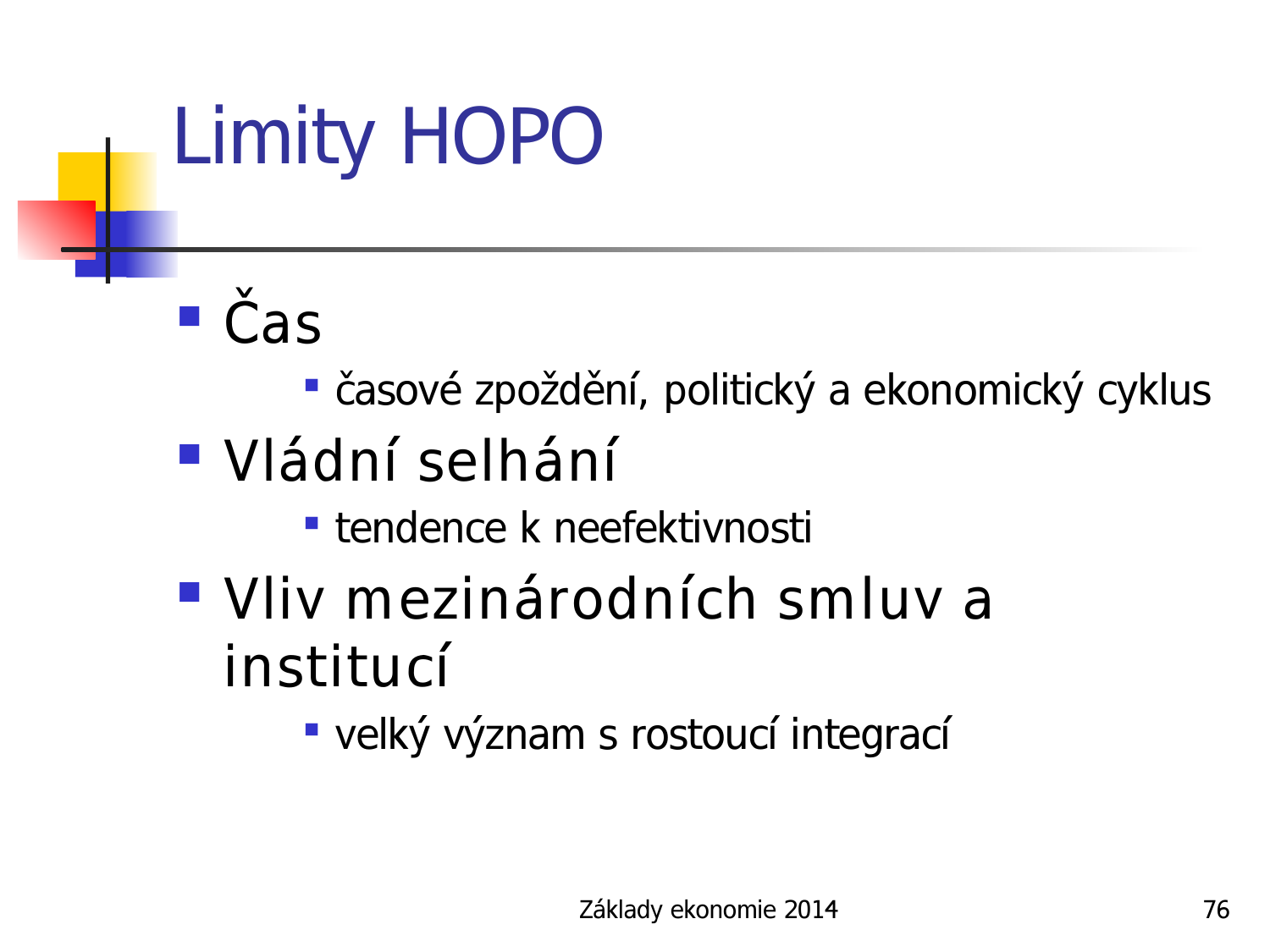

# Limity HOPO
Čas
časové zpoždění, politický a ekonomický cyklus
Vládní selhání
tendence k neefektivnosti
Vliv mezinárodních smluv a institucí
velký význam s rostoucí integrací
Základy ekonomie 2014
76